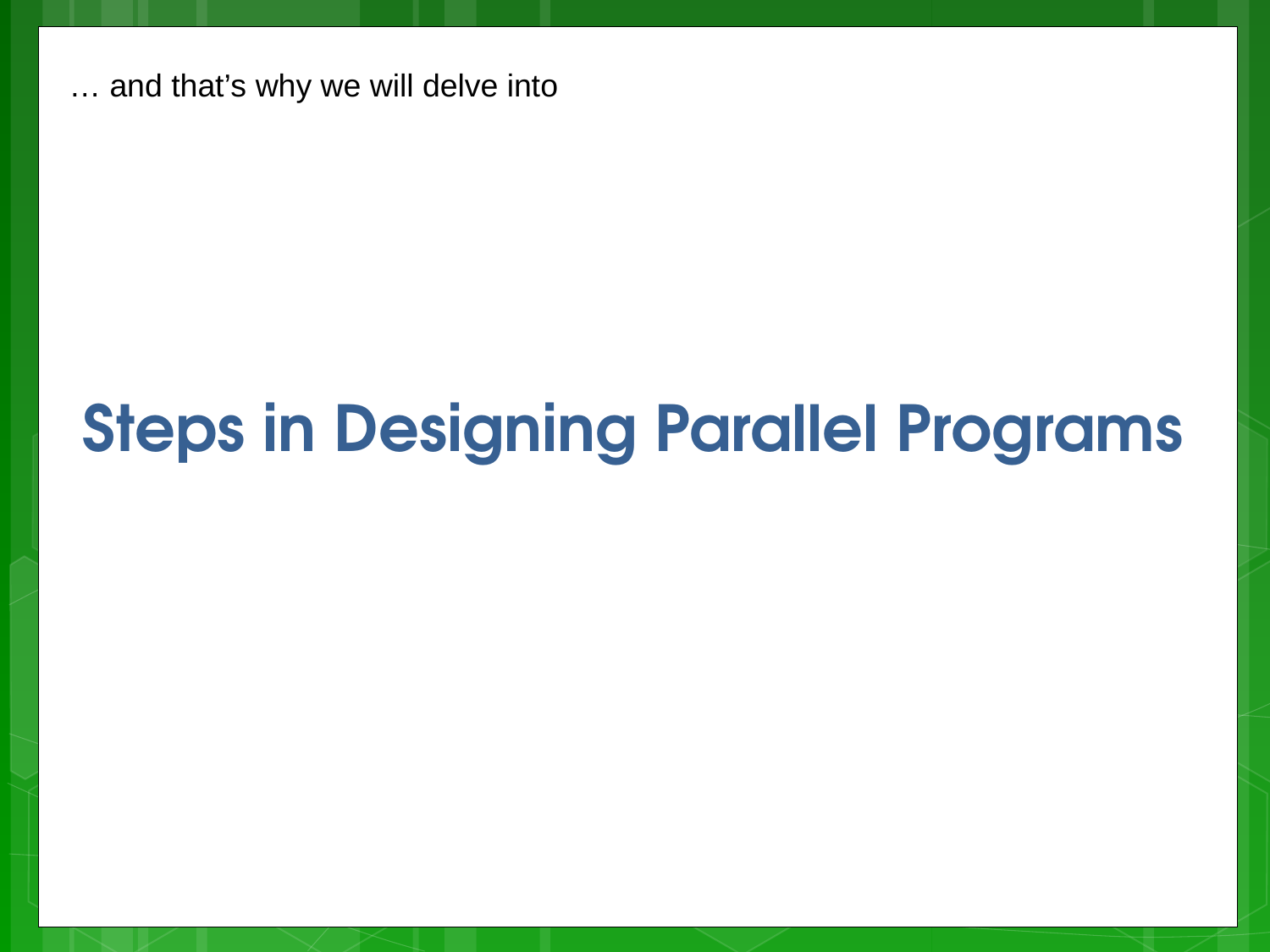

… and that’s why we will delve into
Steps in Designing Parallel Programs